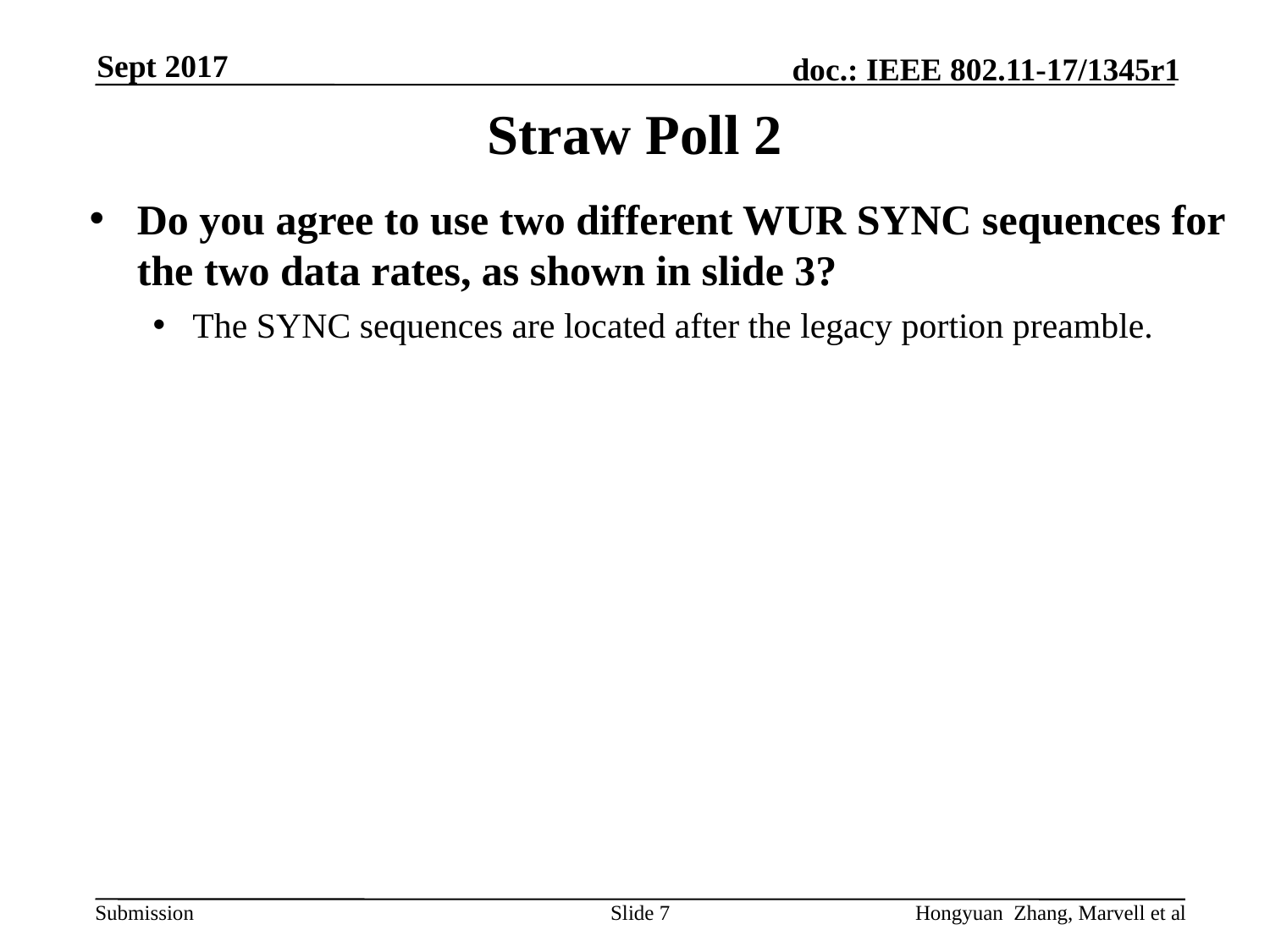

Sept 2017
# Straw Poll 2
Do you agree to use two different WUR SYNC sequences for the two data rates, as shown in slide 3?
The SYNC sequences are located after the legacy portion preamble.

Slide 7
Hongyuan  Zhang, Marvell et al